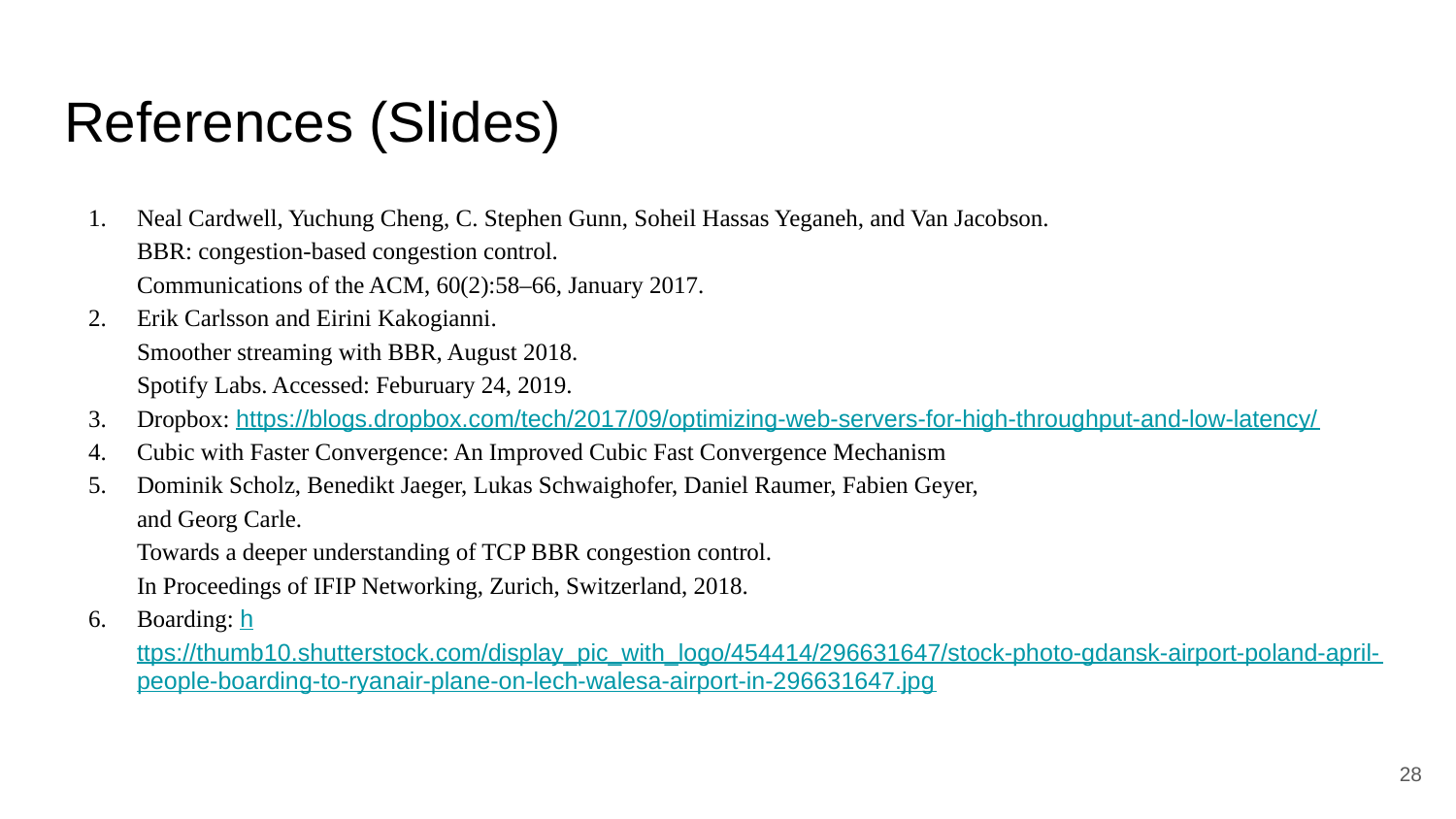

# References (Slides)
Neal Cardwell, Yuchung Cheng, C. Stephen Gunn, Soheil Hassas Yeganeh, and Van Jacobson.
BBR: congestion-based congestion control.
Communications of the ACM, 60(2):58–66, January 2017.
Erik Carlsson and Eirini Kakogianni.
Smoother streaming with BBR, August 2018.
Spotify Labs. Accessed: Feburuary 24, 2019.
Dropbox: https://blogs.dropbox.com/tech/2017/09/optimizing-web-servers-for-high-throughput-and-low-latency/
Cubic with Faster Convergence: An Improved Cubic Fast Convergence Mechanism
Dominik Scholz, Benedikt Jaeger, Lukas Schwaighofer, Daniel Raumer, Fabien Geyer,
and Georg Carle.
Towards a deeper understanding of TCP BBR congestion control.
In Proceedings of IFIP Networking, Zurich, Switzerland, 2018.
Boarding: https://thumb10.shutterstock.com/display_pic_with_logo/454414/296631647/stock-photo-gdansk-airport-poland-april-people-boarding-to-ryanair-plane-on-lech-walesa-airport-in-296631647.jpg

28